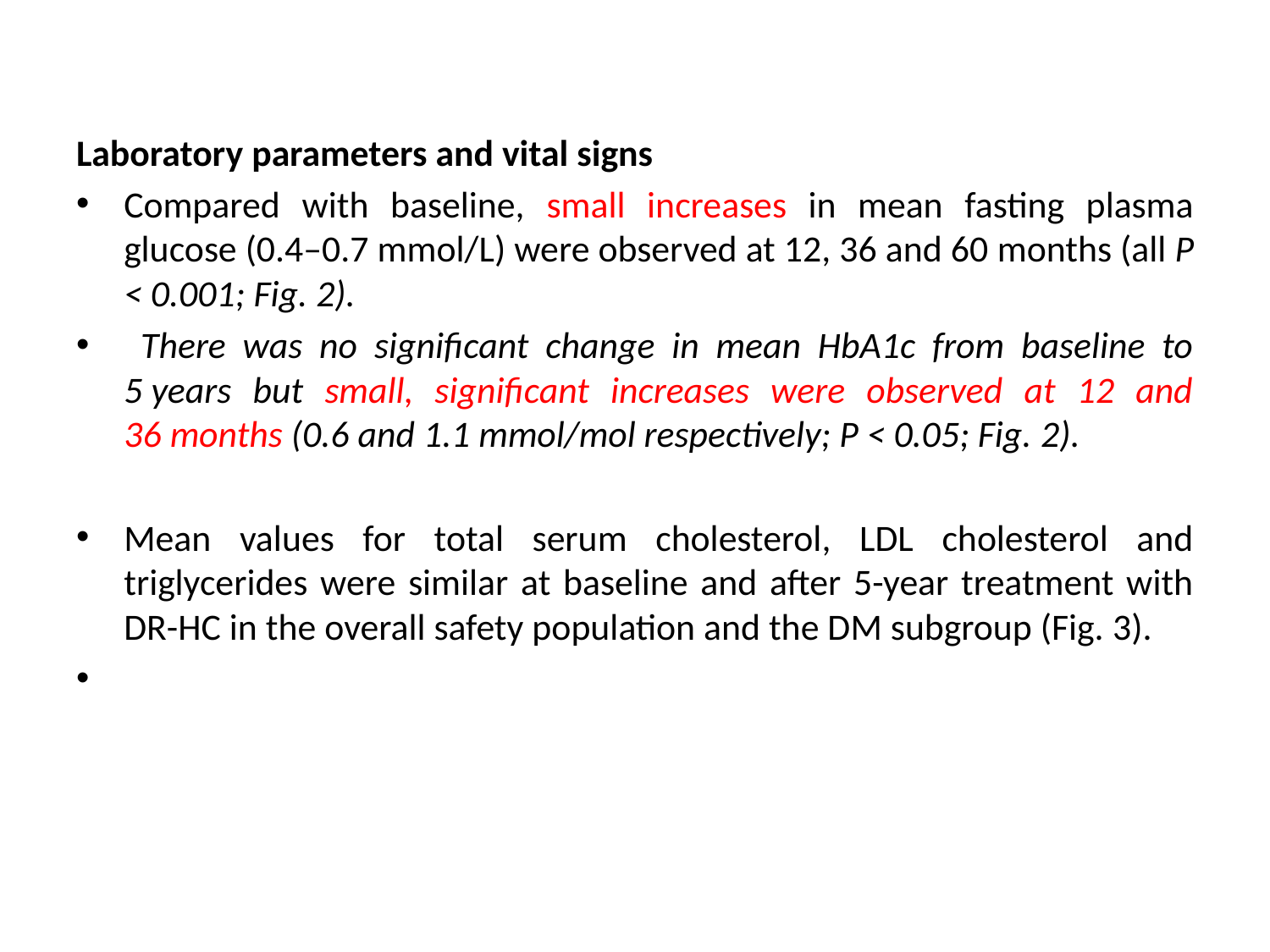

Laboratory parameters and vital signs
Compared with baseline, small increases in mean fasting plasma glucose (0.4–0.7 mmol/L) were observed at 12, 36 and 60 months (all P < 0.001; Fig. 2).
 There was no significant change in mean HbA1c from baseline to 5 years but small, significant increases were observed at 12 and 36 months (0.6 and 1.1 mmol/mol respectively; P < 0.05; Fig. 2).

Mean values for total serum cholesterol, LDL cholesterol and triglycerides were similar at baseline and after 5-year treatment with DR-HC in the overall safety population and the DM subgroup (Fig. 3).